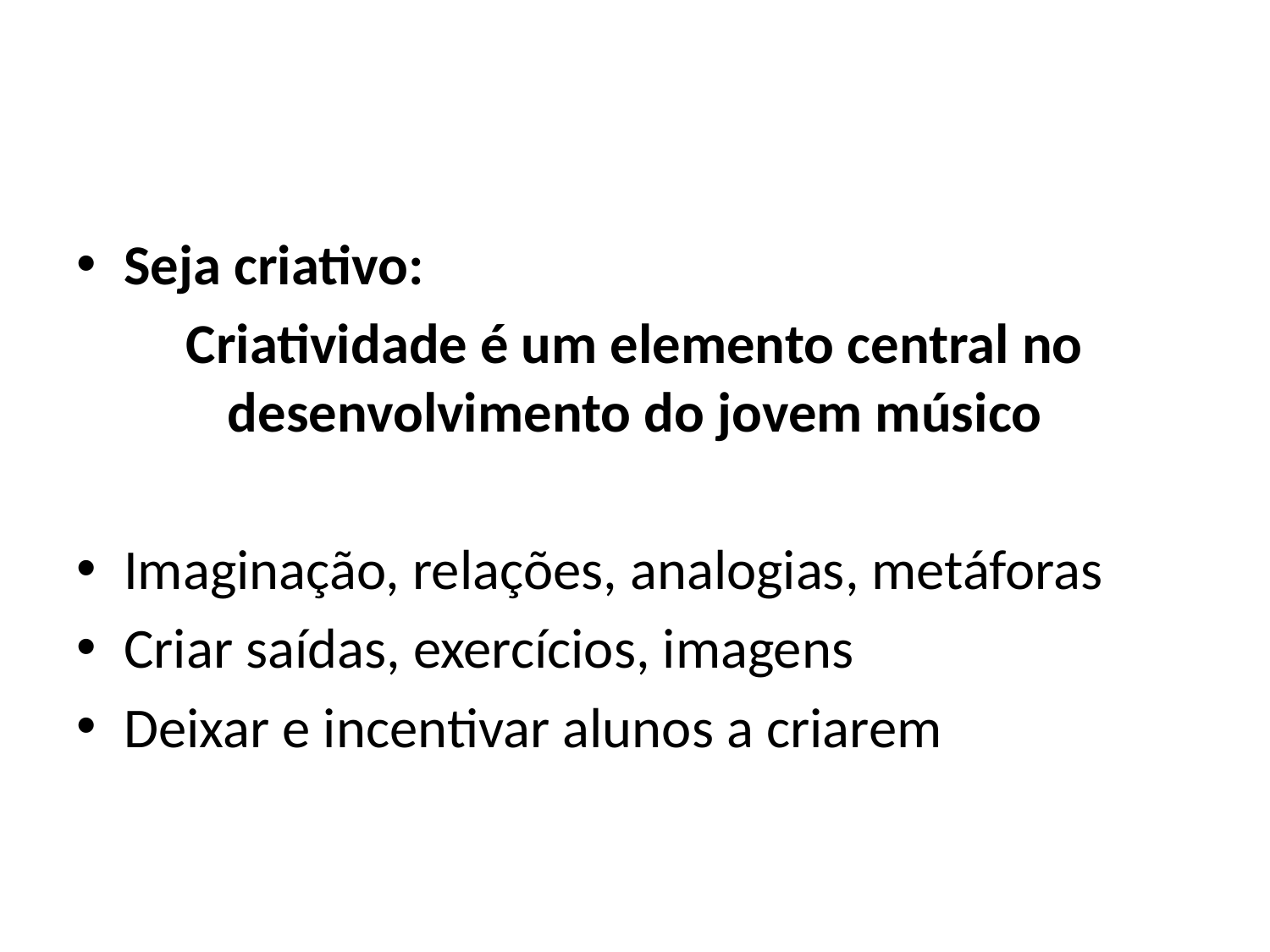

#
Seja criativo:
Criatividade é um elemento central no desenvolvimento do jovem músico

Imaginação, relações, analogias, metáforas
Criar saídas, exercícios, imagens
Deixar e incentivar alunos a criarem